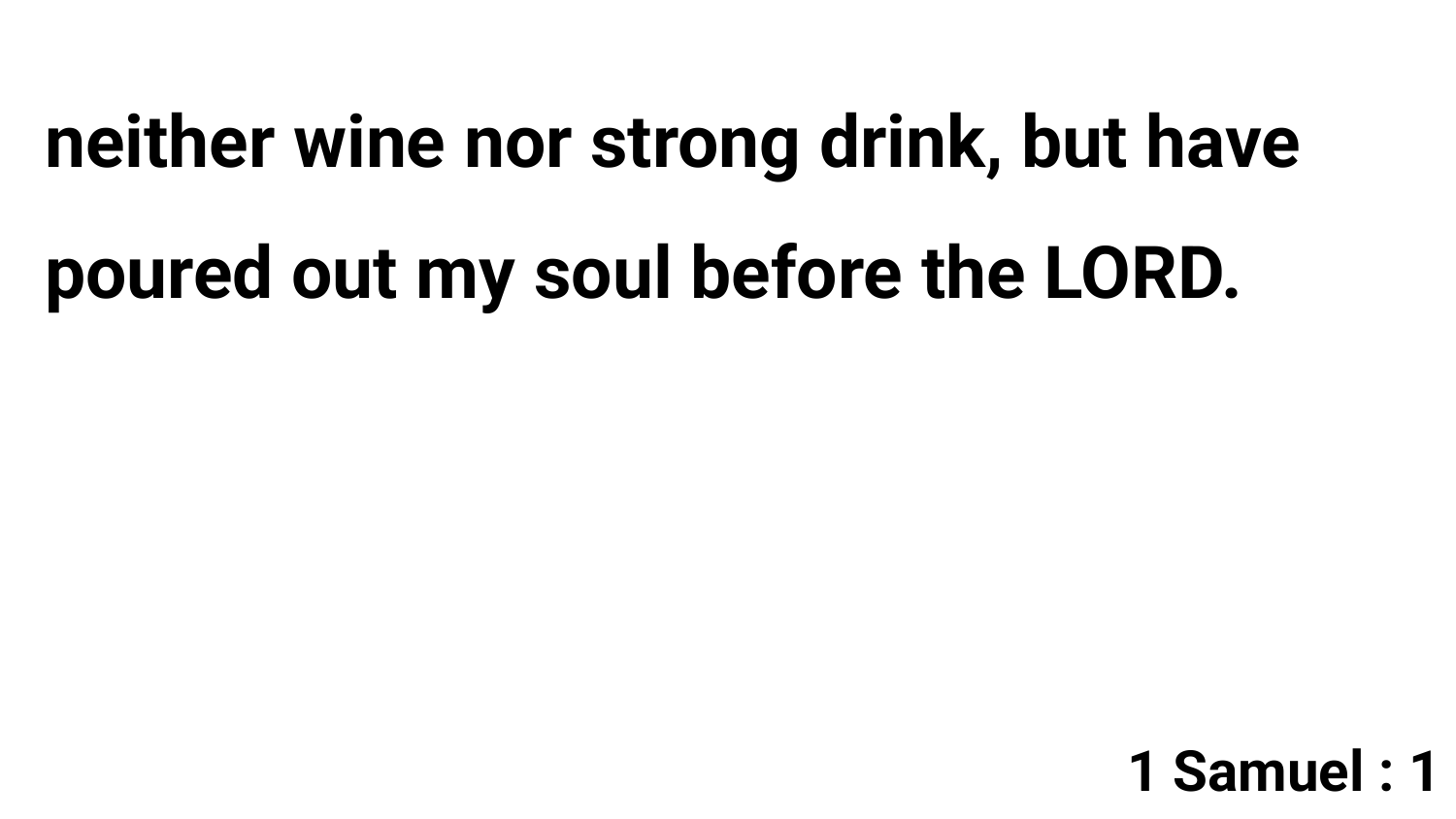

neither wine nor strong drink, but have poured out my soul before the LORD.
1 Samuel : 1